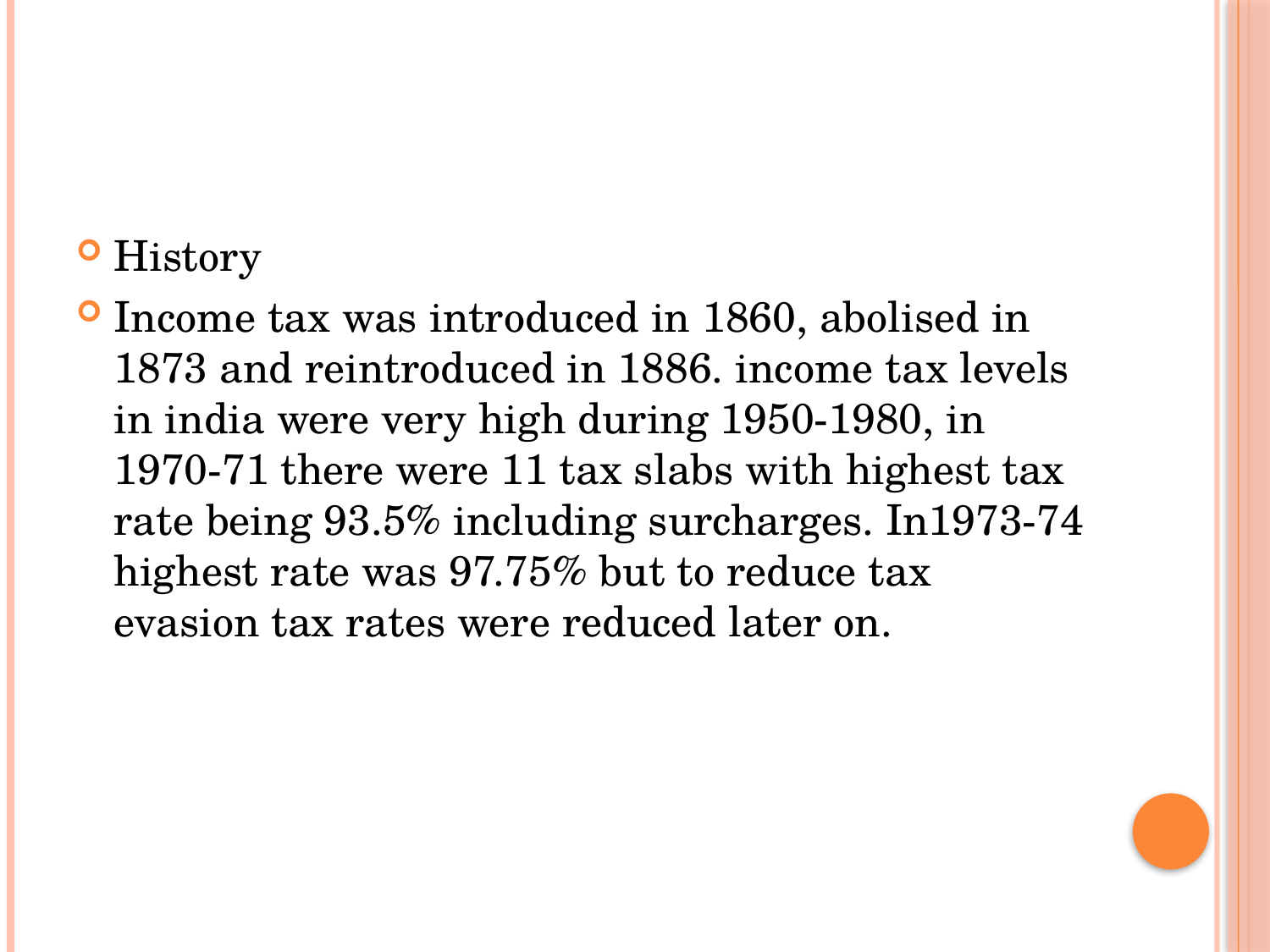

History
Income tax was introduced in 1860, abolised in 1873 and reintroduced in 1886. income tax levels in india were very high during 1950-1980, in 1970-71 there were 11 tax slabs with highest tax rate being 93.5% including surcharges. In1973-74 highest rate was 97.75% but to reduce tax evasion tax rates were reduced later on.